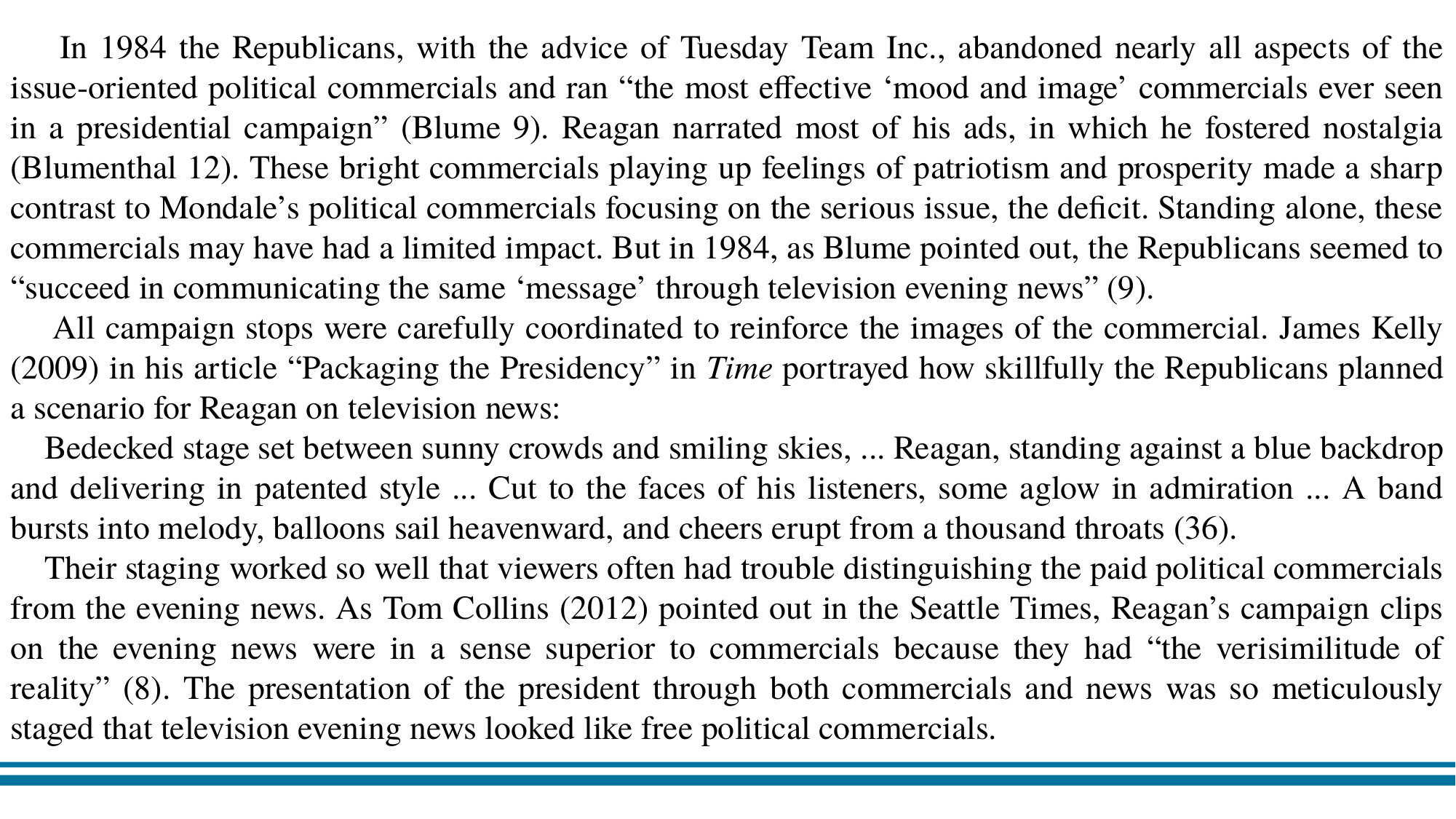

In 1984 the Republicans, with the advice of Tuesday Team Inc., abandoned nearly all aspects of the issue-oriented political commercials and ran “the most effective ‘mood and image’ commercials ever seen in a presidential campaign” (Blume 9). Reagan narrated most of his ads, in which he fostered nostalgia (Blumenthal 12). These bright commercials playing up feelings of patriotism and prosperity made a sharp contrast to Mondale’s political commercials focusing on the serious issue, the deficit. Standing alone, these commercials may have had a limited impact. But in 1984, as Blume pointed out, the Republicans seemed to “succeed in communicating the same ‘message’ through television evening news” (9).
    All campaign stops were carefully coordinated to reinforce the images of the commercial. James Kelly (2009) in his article “Packaging the Presidency” in Time portrayed how skillfully the Republicans planned a scenario for Reagan on television news:
    Bedecked stage set between sunny crowds and smiling skies, ... Reagan, standing against a blue backdrop and delivering in patented style ... Cut to the faces of his listeners, some aglow in admiration ... A band bursts into melody, balloons sail heavenward, and cheers erupt from a thousand throats (36).
    Their staging worked so well that viewers often had trouble distinguishing the paid political commercials from the evening news. As Tom Collins (2012) pointed out in the Seattle Times, Reagan’s campaign clips on the evening news were in a sense superior to commercials because they had “the verisimilitude of reality” (8). The presentation of the president through both commercials and news was so meticulously staged that television evening news looked like free political commercials.